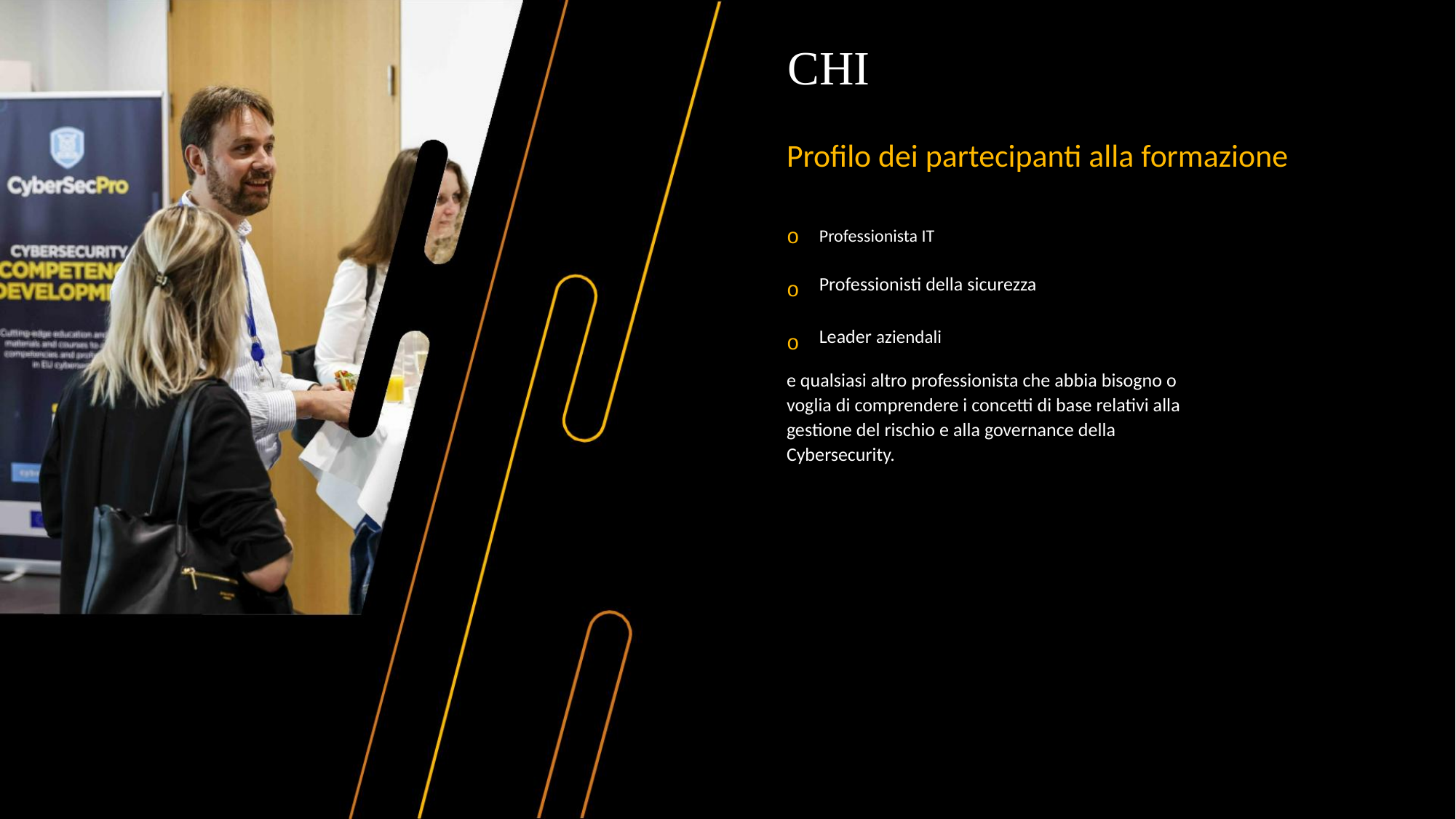

CHI
Profilo dei partecipanti alla formazione
o
o
o
Professionista IT
Professionisti della sicurezza
Leader aziendali
e qualsiasi altro professionista che abbia bisogno o
voglia di comprendere i concetti di base relativi alla
gestione del rischio e alla governance della
Cybersecurity.